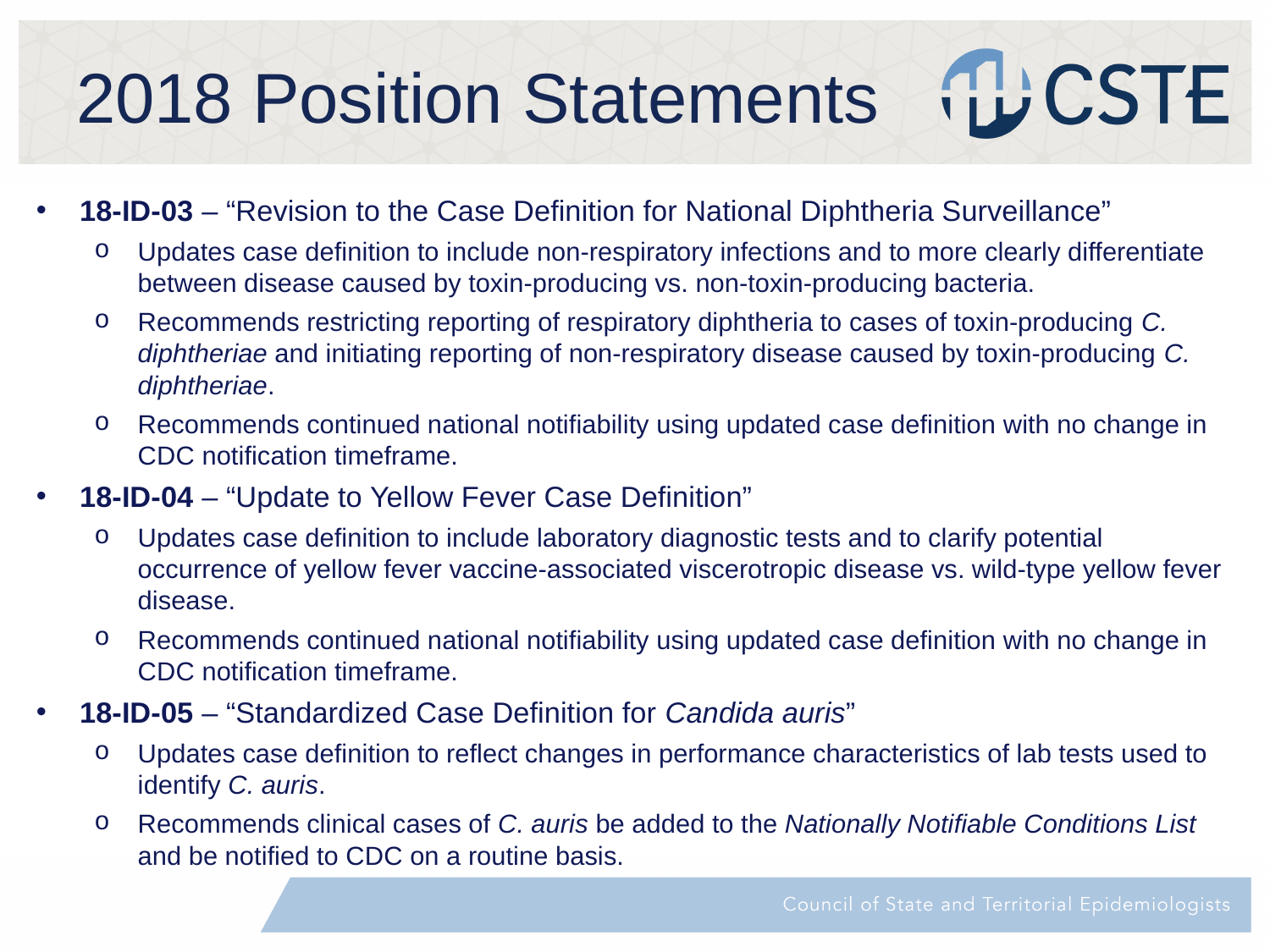

# 2018 Position Statements
18-ID-03 – “Revision to the Case Definition for National Diphtheria Surveillance”
Updates case definition to include non-respiratory infections and to more clearly differentiate between disease caused by toxin-producing vs. non-toxin-producing bacteria.
Recommends restricting reporting of respiratory diphtheria to cases of toxin-producing C. diphtheriae and initiating reporting of non-respiratory disease caused by toxin-producing C. diphtheriae.
Recommends continued national notifiability using updated case definition with no change in CDC notification timeframe.
18-ID-04 – “Update to Yellow Fever Case Definition”
Updates case definition to include laboratory diagnostic tests and to clarify potential occurrence of yellow fever vaccine-associated viscerotropic disease vs. wild-type yellow fever disease.
Recommends continued national notifiability using updated case definition with no change in CDC notification timeframe.
18-ID-05 – “Standardized Case Definition for Candida auris”
Updates case definition to reflect changes in performance characteristics of lab tests used to identify C. auris.
Recommends clinical cases of C. auris be added to the Nationally Notifiable Conditions List and be notified to CDC on a routine basis.